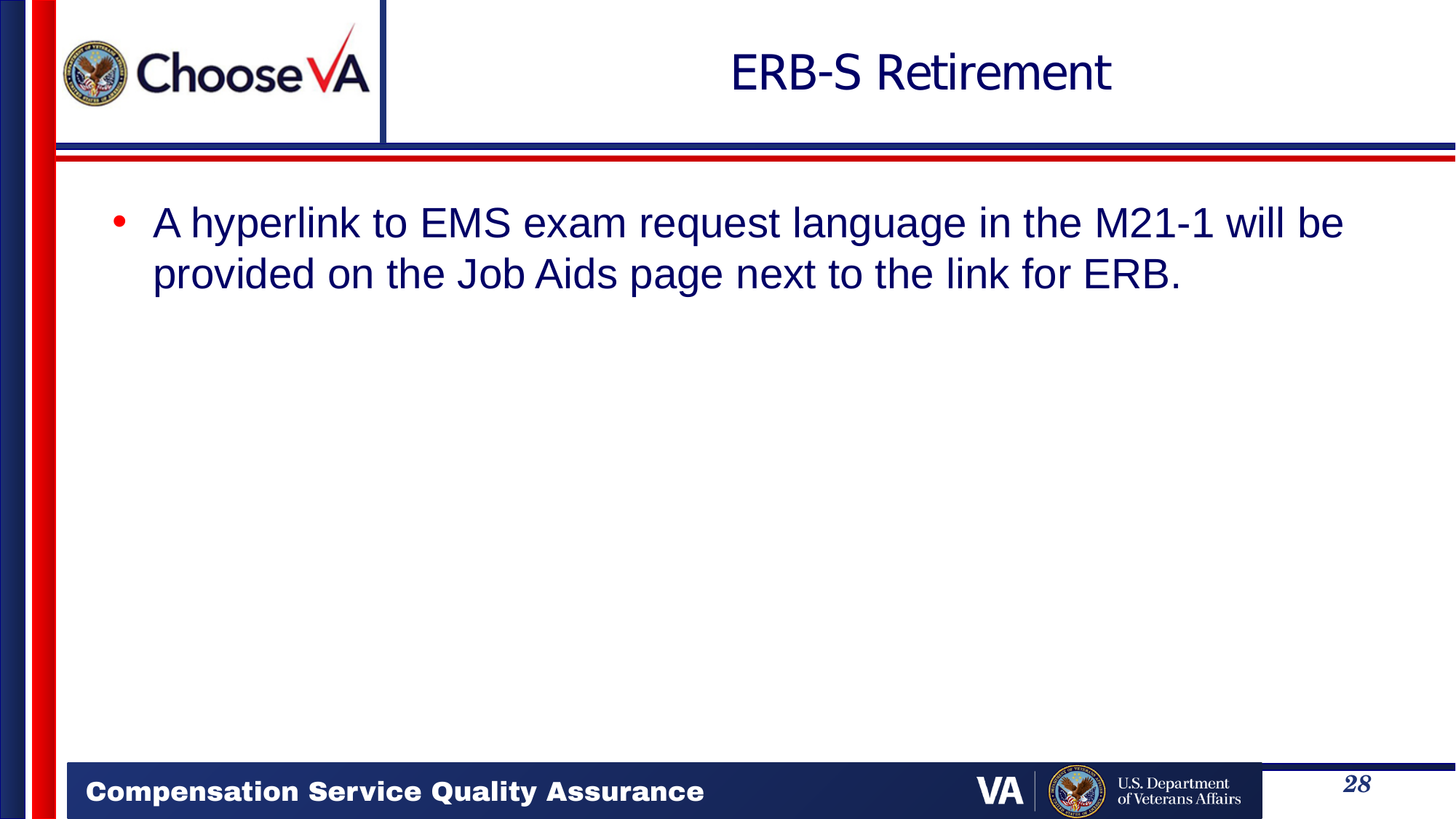

# ERB-S Retirement
A hyperlink to EMS exam request language in the M21-1 will be provided on the Job Aids page next to the link for ERB.

28